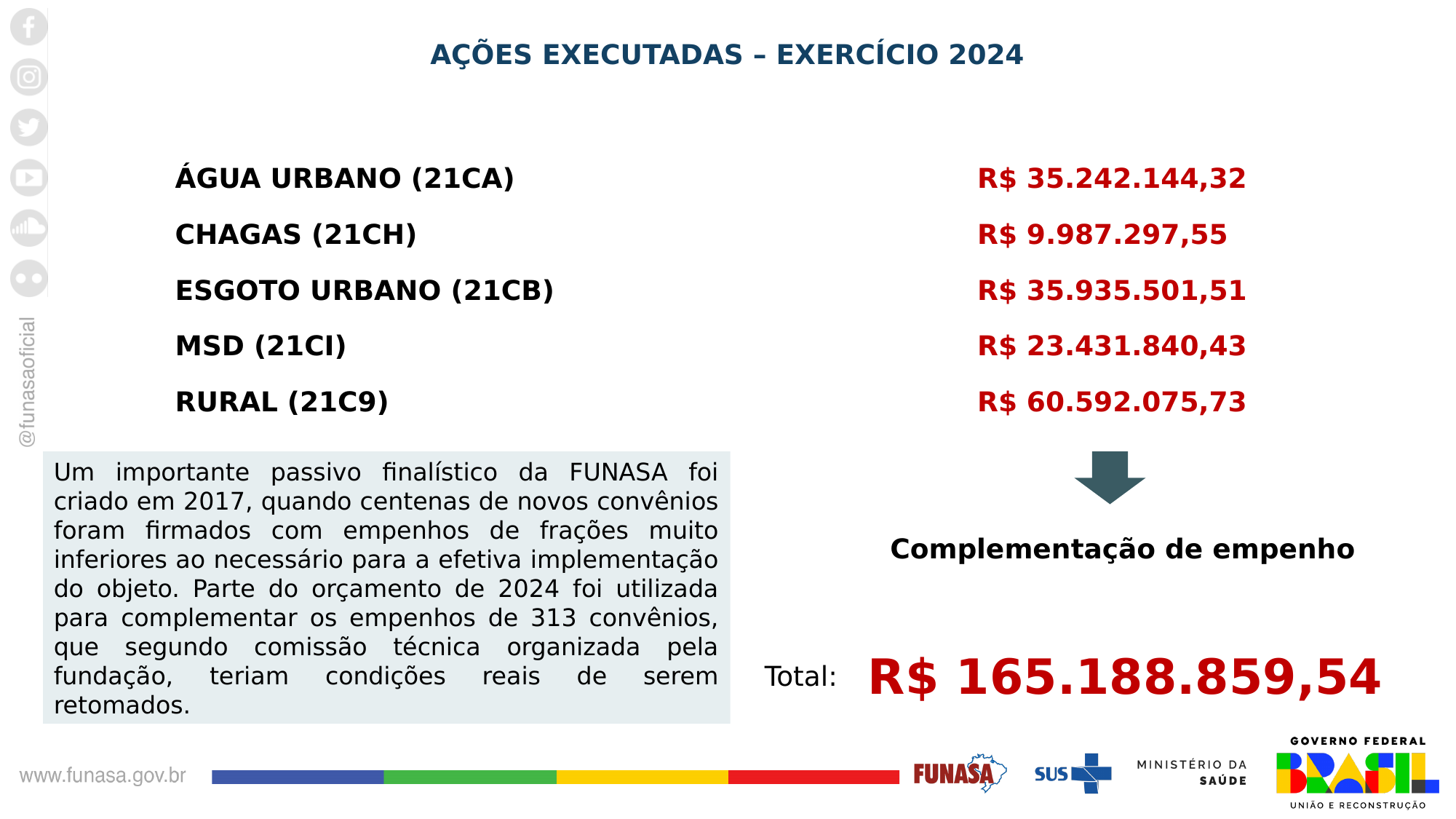

AÇÕES EXECUTADAS – EXERCÍCIO 2024
| ÁGUA URBANO (21CA) | R$ 35.242.144,32 |
| --- | --- |
| CHAGAS (21CH) | R$ 9.987.297,55 |
| ESGOTO URBANO (21CB) | R$ 35.935.501,51 |
| MSD (21CI) | R$ 23.431.840,43 |
| RURAL (21C9) | R$ 60.592.075,73 |
Um importante passivo finalístico da FUNASA foi criado em 2017, quando centenas de novos convênios foram firmados com empenhos de frações muito inferiores ao necessário para a efetiva implementação do objeto. Parte do orçamento de 2024 foi utilizada para complementar os empenhos de 313 convênios, que segundo comissão técnica organizada pela fundação, teriam condições reais de serem retomados.

Complementação de empenho
R$ 165.188.859,54
Total: